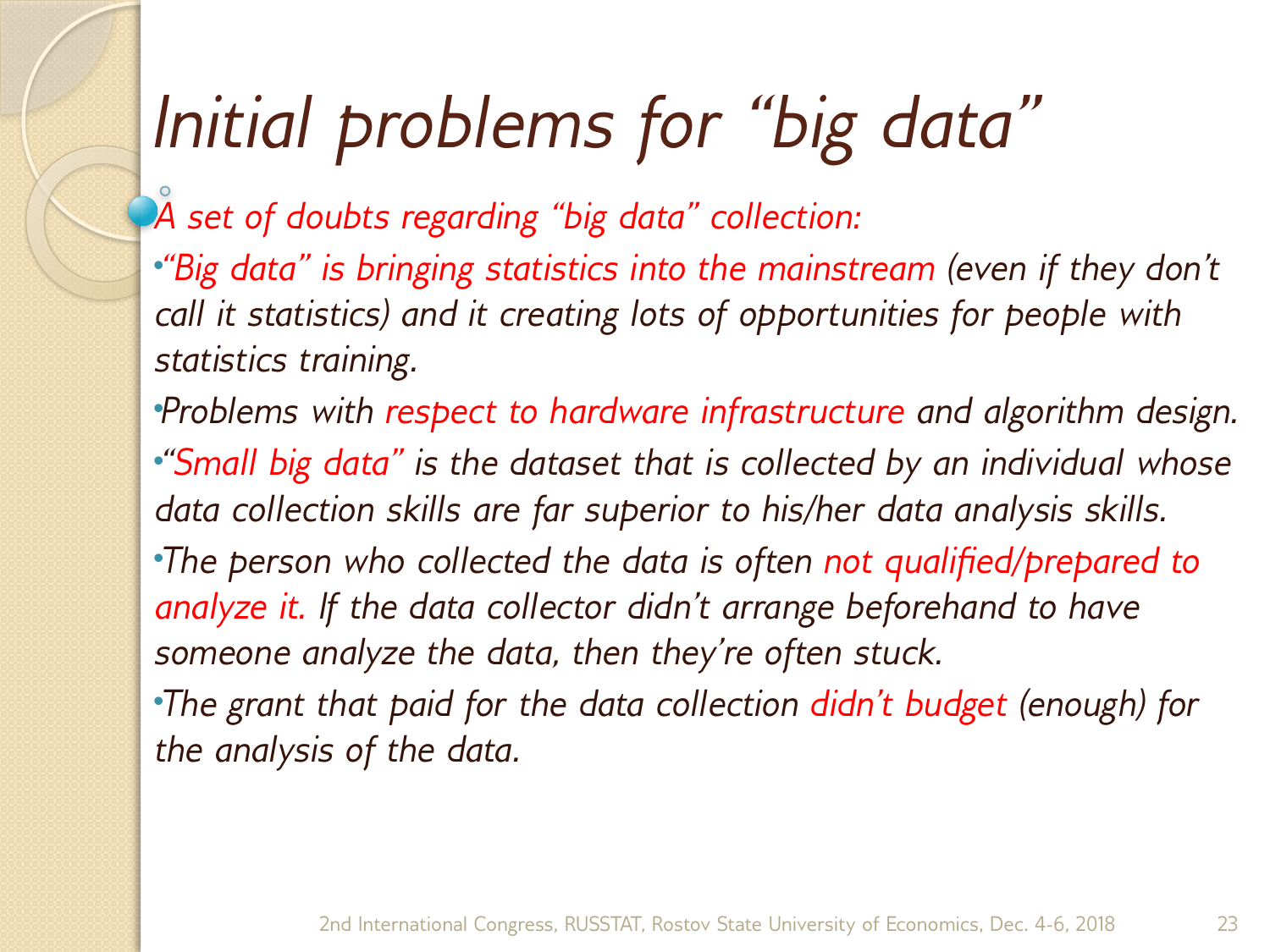

# Initial problems for “big data”
A set of doubts regarding “big data” collection:
“Big data” is bringing statistics into the mainstream (even if they don’t call it statistics) and it creating lots of opportunities for people with statistics training.
Problems with respect to hardware infrastructure and algorithm design.
“Small big data” is the dataset that is collected by an individual whose data collection skills are far superior to his/her data analysis skills.
The person who collected the data is often not qualified/prepared to analyze it. If the data collector didn’t arrange beforehand to have someone analyze the data, then they’re often stuck.
The grant that paid for the data collection didn’t budget (enough) for the analysis of the data.

2nd International Congress, RUSSTAT, Rostov State University of Economics, Dec. 4-6, 2018
23